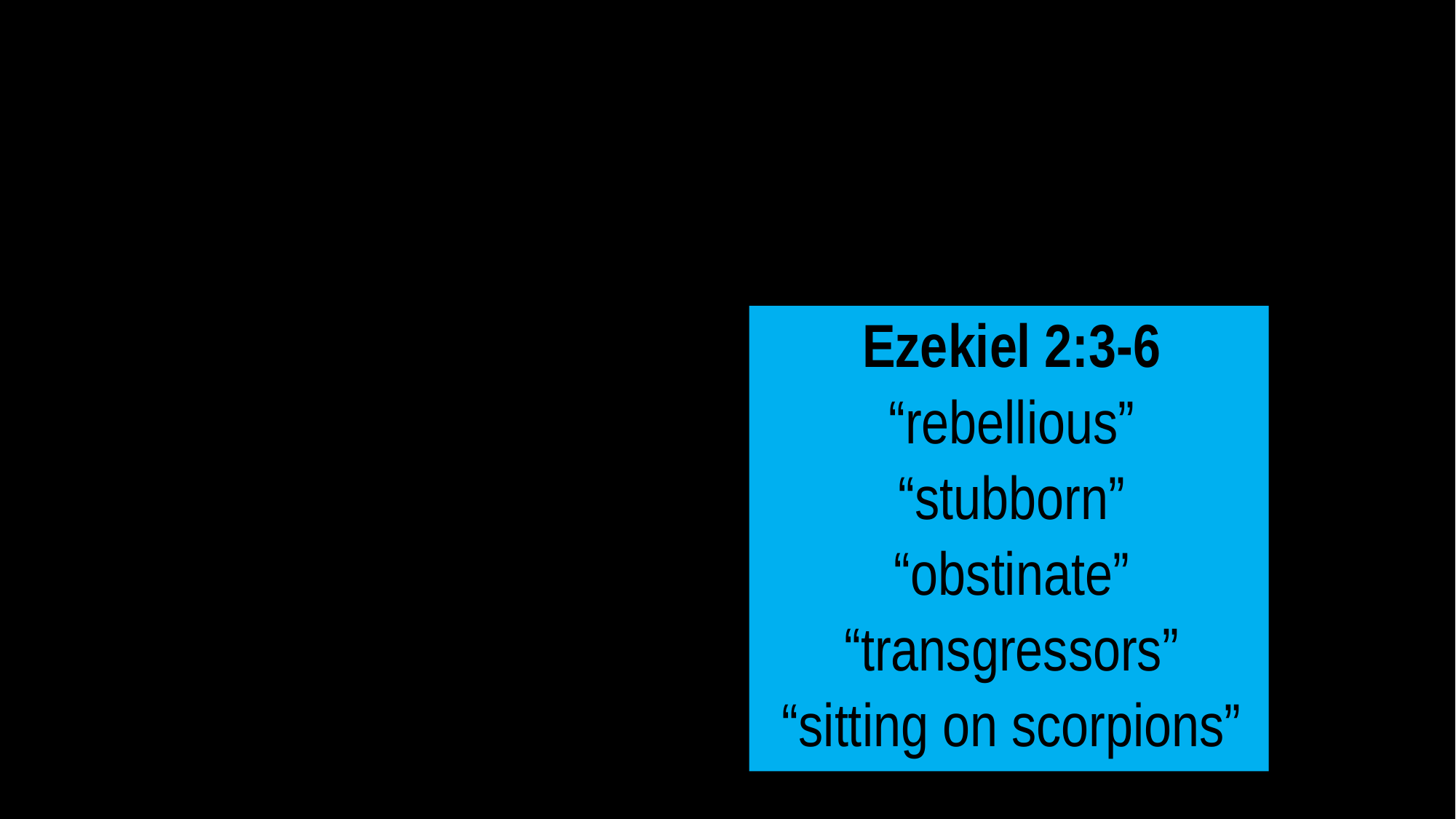

Ezekiel 2:3-6
“rebellious”
“stubborn”
“obstinate”
“transgressors”
“sitting on scorpions”